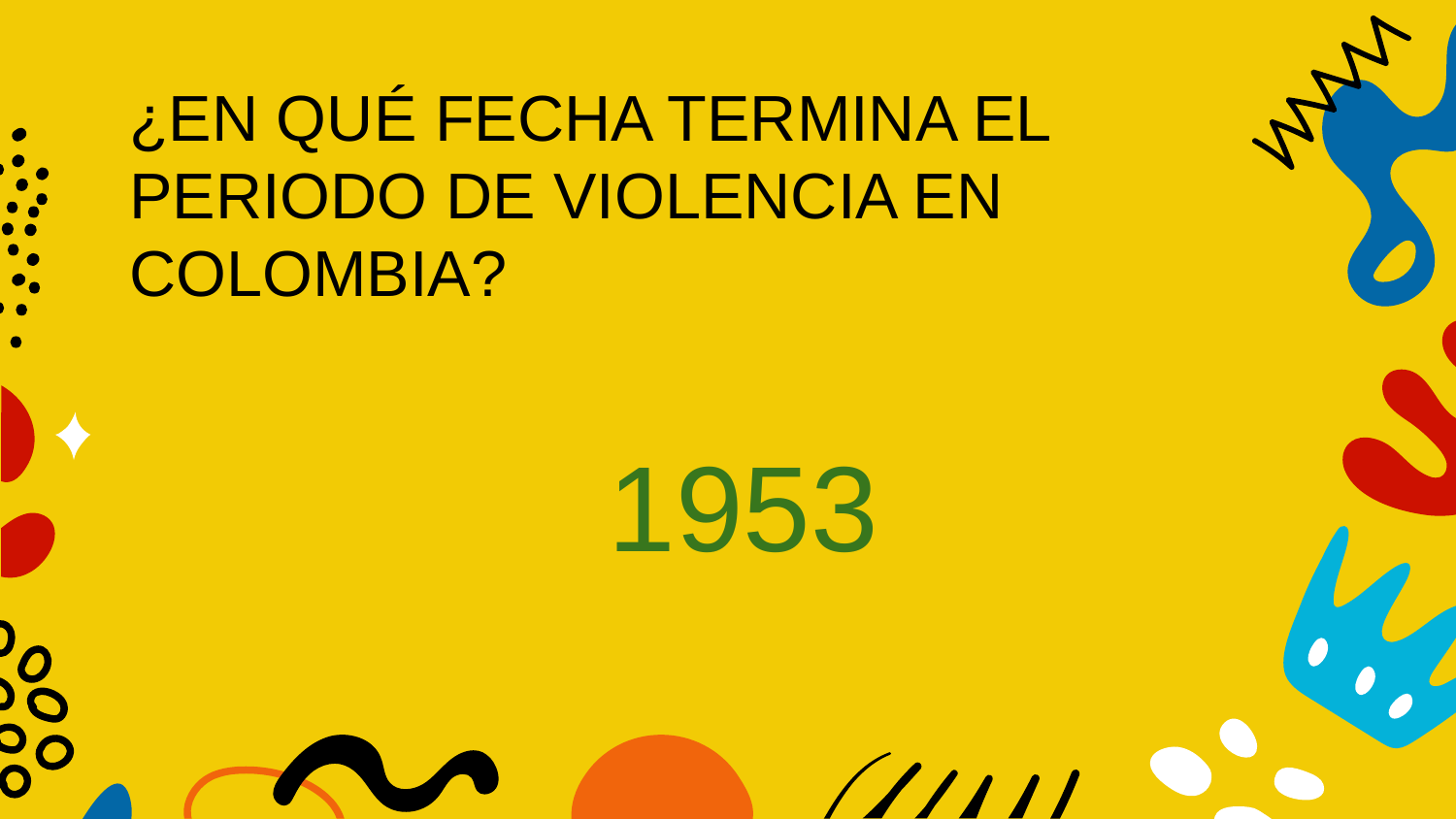

# ¿EN QUÉ FECHA TERMINA EL PERIODO DE VIOLENCIA EN COLOMBIA?
1953